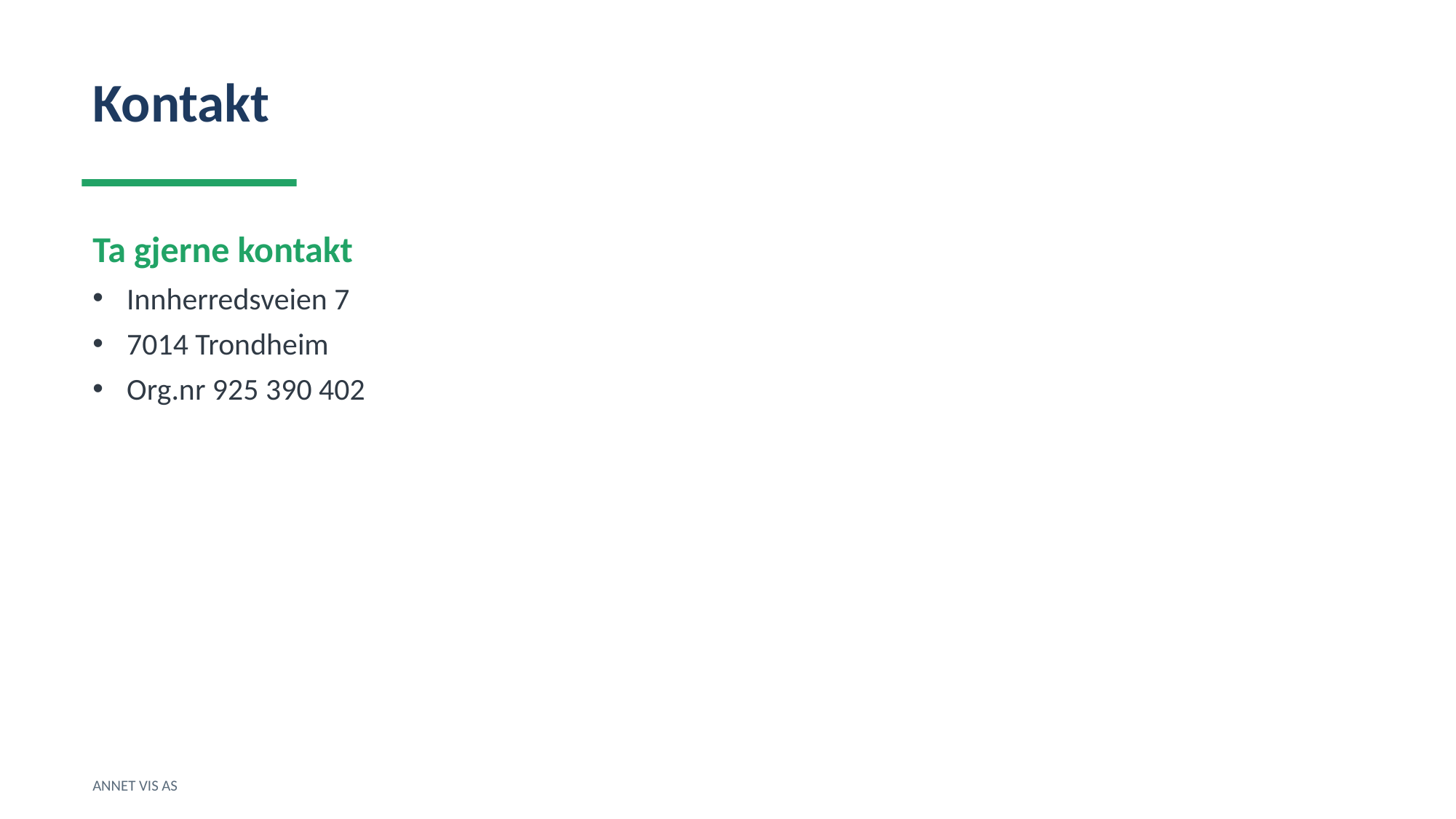

Kontakt

Ta gjerne kontakt
Innherredsveien 7
7014 Trondheim
Org.nr 925 390 402
ANNET VIS AS